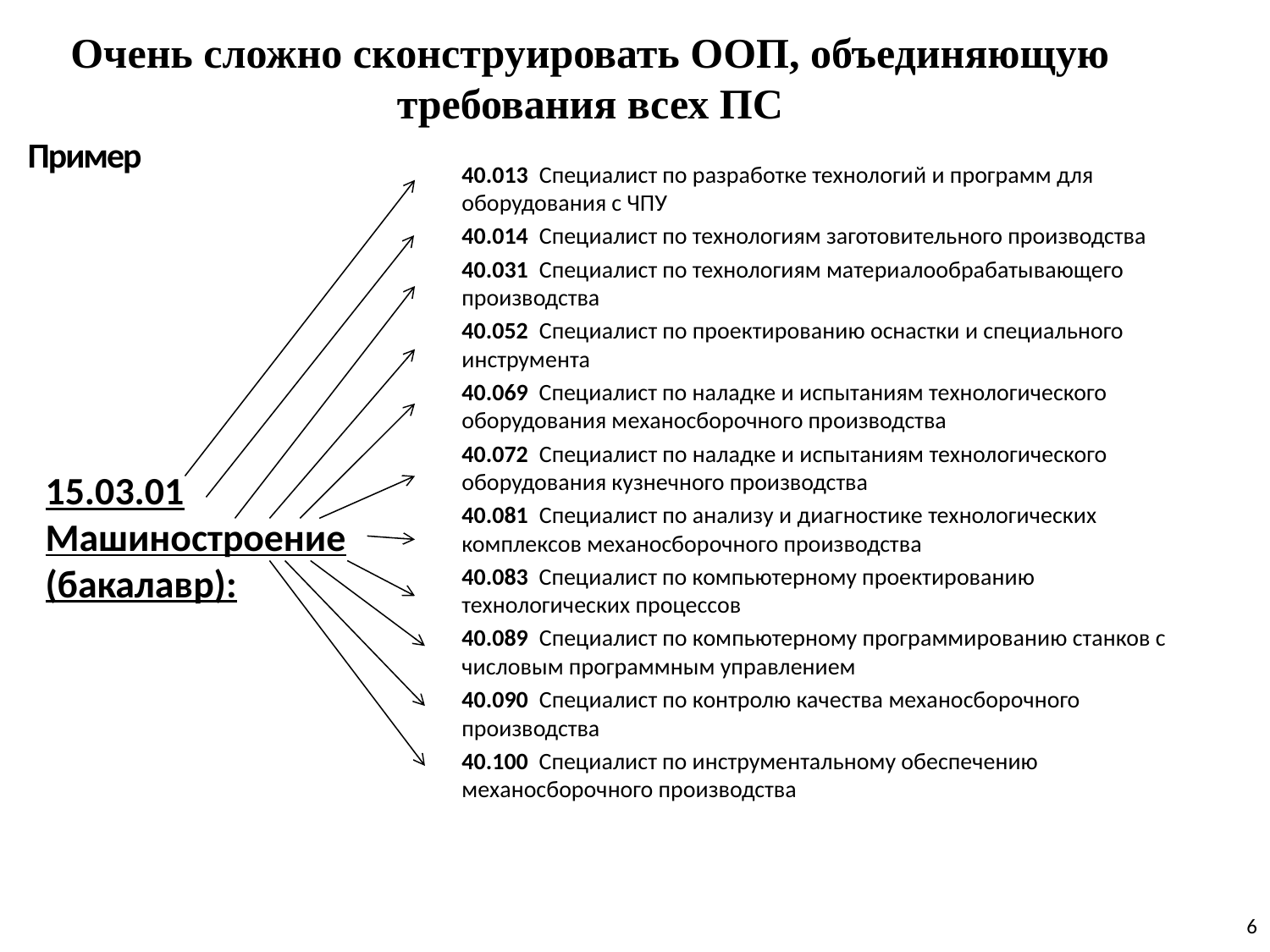

# Очень сложно сконструировать ООП, объединяющую требования всех ПС
Пример
40.013  Специалист по разработке технологий и программ для оборудования с ЧПУ
40.014  Специалист по технологиям заготовительного производства
40.031  Специалист по технологиям материалообрабатывающего производства
40.052  Специалист по проектированию оснастки и специального инструмента
40.069  Специалист по наладке и испытаниям технологического оборудования механосборочного производства
40.072  Специалист по наладке и испытаниям технологического оборудования кузнечного производства
40.081  Специалист по анализу и диагностике технологических комплексов механосборочного производства
40.083  Специалист по компьютерному проектированию технологических процессов
40.089  Специалист по компьютерному программированию станков с числовым программным управлением
40.090  Специалист по контролю качества механосборочного производства
40.100  Специалист по инструментальному обеспечению механосборочного производства
15.03.01 Машиностроение (бакалавр):
6